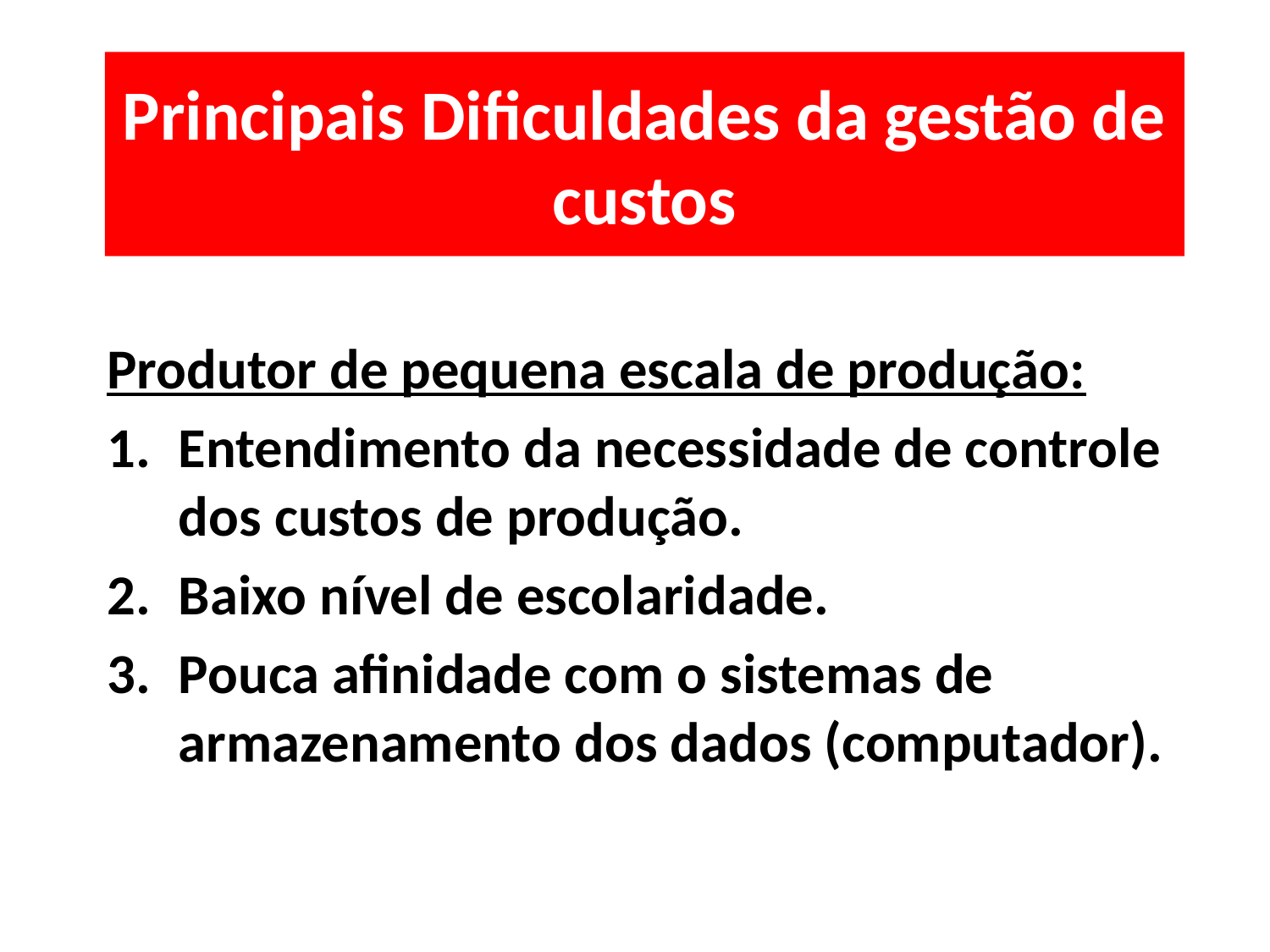

# Principais Dificuldades da gestão de custos
Produtor de pequena escala de produção:
Entendimento da necessidade de controle dos custos de produção.
Baixo nível de escolaridade.
Pouca afinidade com o sistemas de armazenamento dos dados (computador).